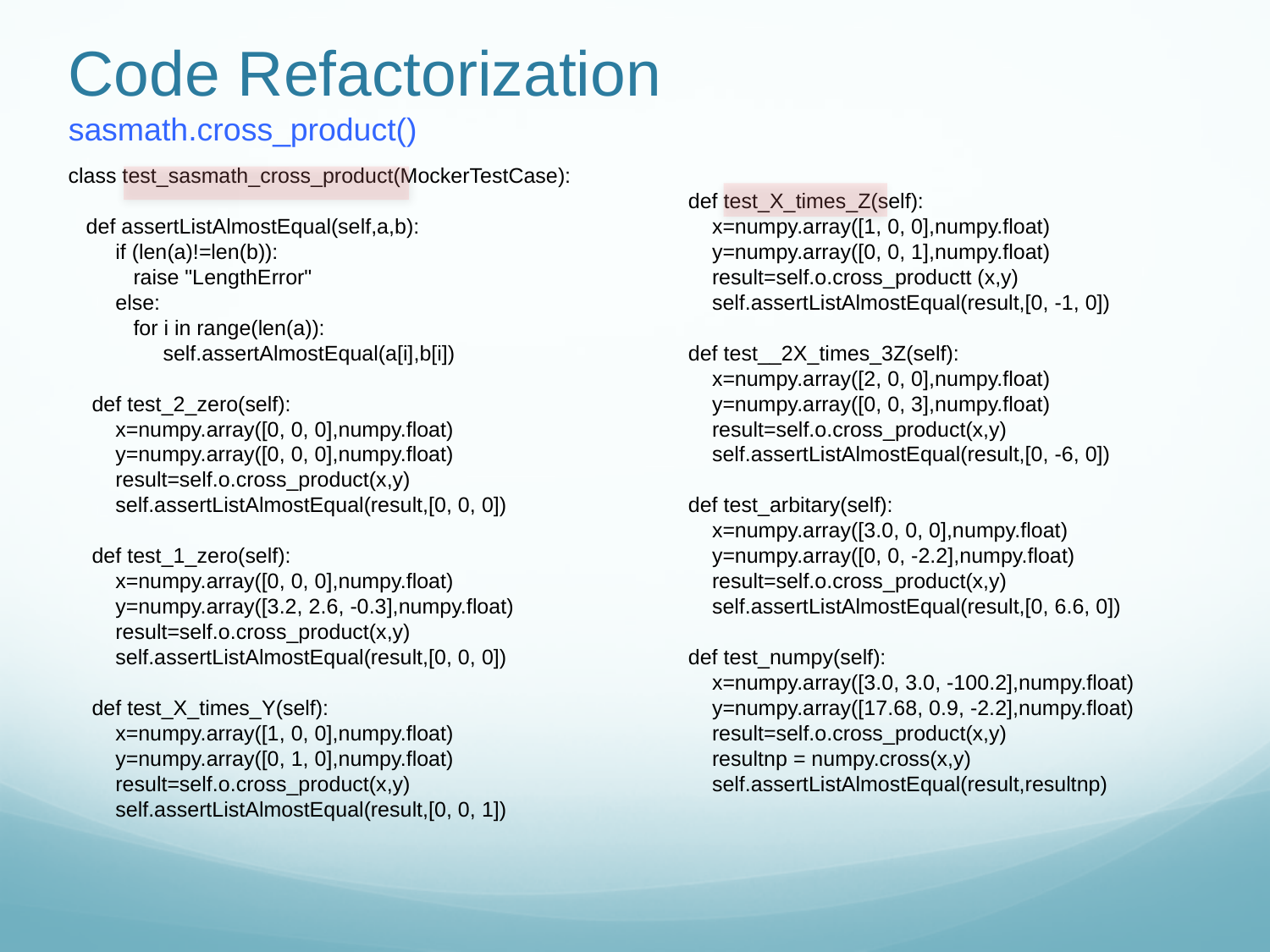

# Code Refactorization sasmath.cross_product()
class test_sasmath_cross_product(MockerTestCase):

   def assertListAlmostEqual(self,a,b):
        if (len(a)!=len(b)):
           raise "LengthError"
        else:
           for i in range(len(a)):
                self.assertAlmostEqual(a[i],b[i])

    def test_2_zero(self):
        x=numpy.array([0, 0, 0],numpy.float)
        y=numpy.array([0, 0, 0],numpy.float)
        result=self.o.cross_product(x,y)
        self.assertListAlmostEqual(result,[0, 0, 0])

    def test_1_zero(self):
        x=numpy.array([0, 0, 0],numpy.float)
        y=numpy.array([3.2, 2.6, -0.3],numpy.float)
        result=self.o.cross_product(x,y)
        self.assertListAlmostEqual(result,[0, 0, 0])

    def test_X_times_Y(self):
        x=numpy.array([1, 0, 0],numpy.float)
        y=numpy.array([0, 1, 0],numpy.float)
        result=self.o.cross_product(x,y)
        self.assertListAlmostEqual(result,[0, 0, 1])

    def test_X_times_Z(self):
        x=numpy.array([1, 0, 0],numpy.float)
        y=numpy.array([0, 0, 1],numpy.float)
        result=self.o.cross_productt (x,y)
        self.assertListAlmostEqual(result,[0, -1, 0])

    def test__2X_times_3Z(self):
        x=numpy.array([2, 0, 0],numpy.float)
        y=numpy.array([0, 0, 3],numpy.float)
        result=self.o.cross_product(x,y)
        self.assertListAlmostEqual(result,[0, -6, 0])

    def test_arbitary(self):
        x=numpy.array([3.0, 0, 0],numpy.float)
        y=numpy.array([0, 0, -2.2],numpy.float)
        result=self.o.cross_product(x,y)
        self.assertListAlmostEqual(result,[0, 6.6, 0])

    def test_numpy(self):
        x=numpy.array([3.0, 3.0, -100.2],numpy.float)
        y=numpy.array([17.68, 0.9, -2.2],numpy.float)
        result=self.o.cross_product(x,y)
        resultnp = numpy.cross(x,y)
        self.assertListAlmostEqual(result,resultnp)